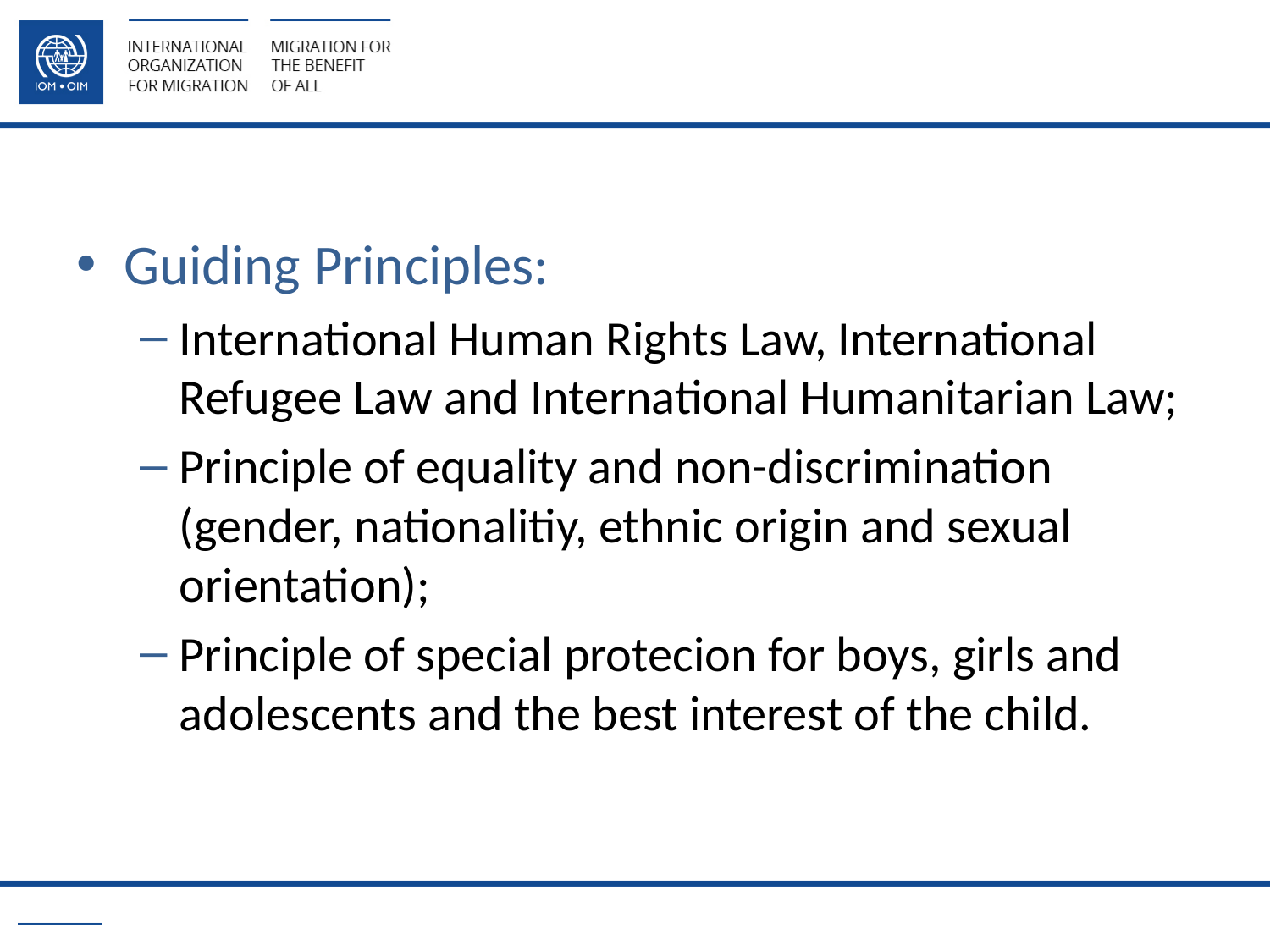

Guiding Principles:
International Human Rights Law, International Refugee Law and International Humanitarian Law;
Principle of equality and non-discrimination (gender, nationalitiy, ethnic origin and sexual orientation);
Principle of special protecion for boys, girls and adolescents and the best interest of the child.